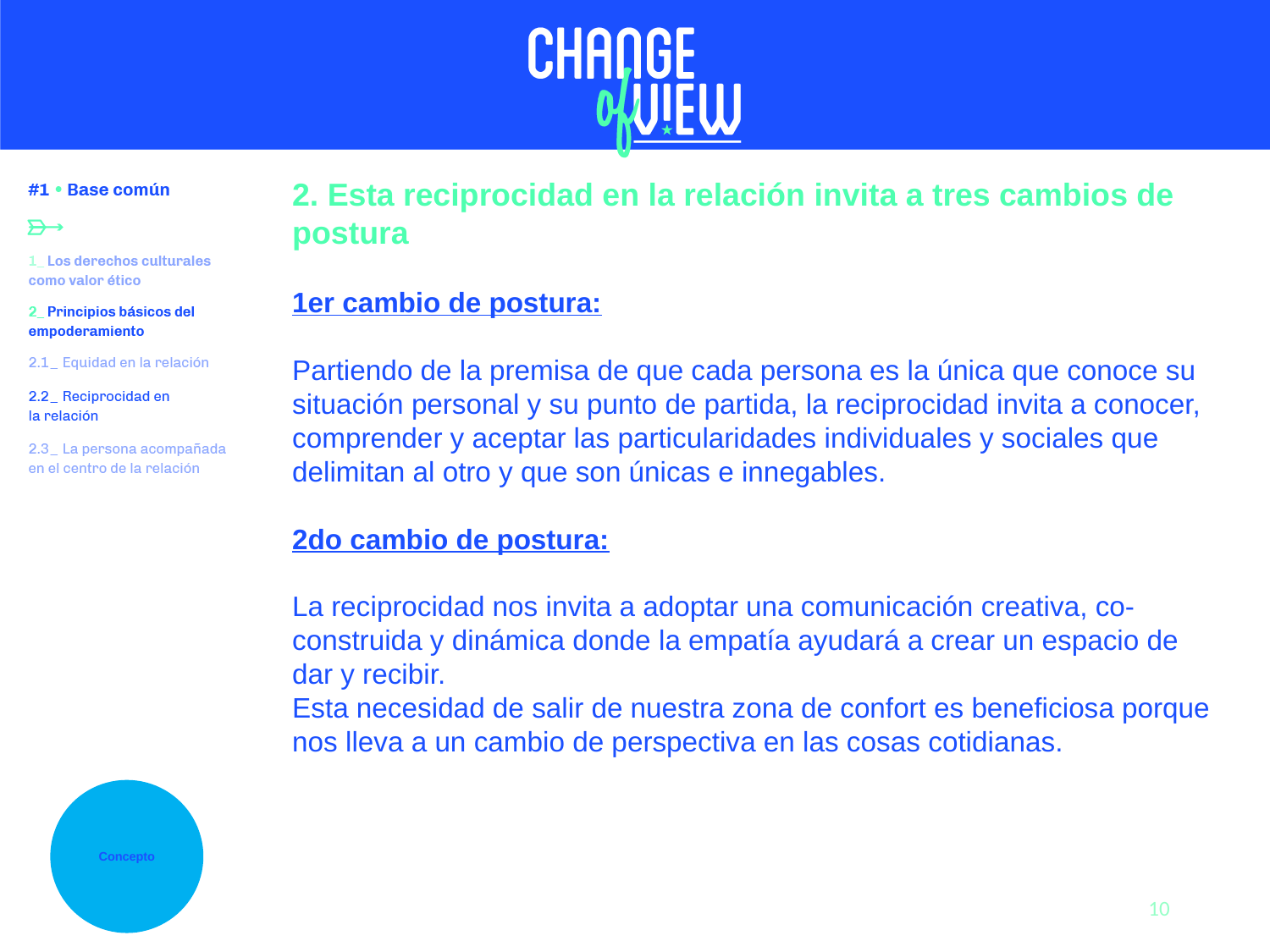

2. Esta reciprocidad en la relación invita a tres cambios de postura

1er cambio de postura:

Partiendo de la premisa de que cada persona es la única que conoce su situación personal y su punto de partida, la reciprocidad invita a conocer, comprender y aceptar las particularidades individuales y sociales que delimitan al otro y que son únicas e innegables.

2do cambio de postura:

La reciprocidad nos invita a adoptar una comunicación creativa, co-construida y dinámica donde la empatía ayudará a crear un espacio de dar y recibir.
Esta necesidad de salir de nuestra zona de confort es beneficiosa porque nos lleva a un cambio de perspectiva en las cosas cotidianas.

Concepto
10